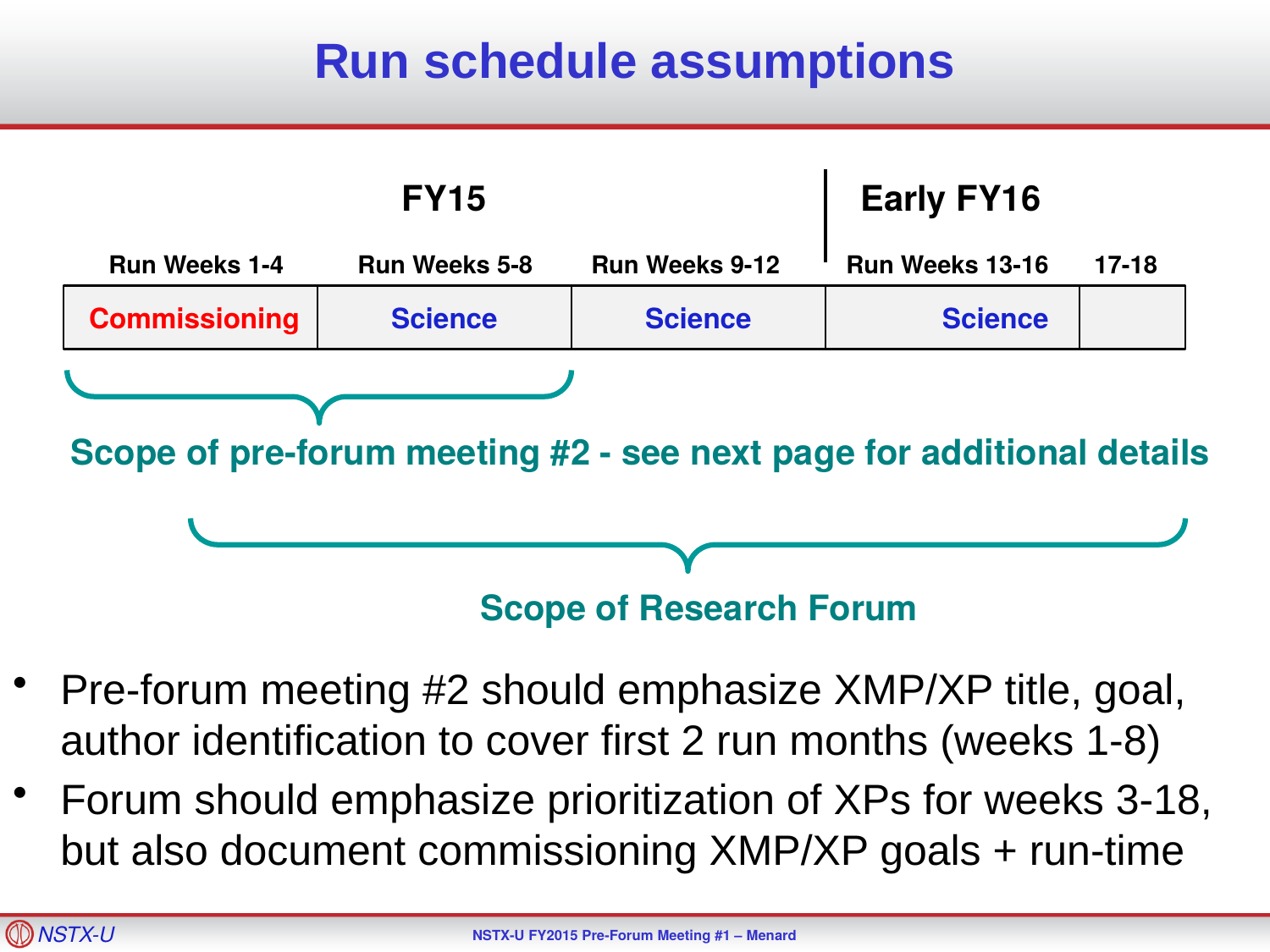

# Run schedule assumptions

FY15
Early FY16
Run Weeks 1-4
Run Weeks 5-8
Run Weeks 9-12
Run Weeks 13-16
17-18
 Commissioning
Science
Science
           Science

Scope of pre-forum meeting #2 - see next page for additional details
Scope of Research Forum
Pre-forum meeting #2 should emphasize XMP/XP title, goal, author identification to cover first 2 run months (weeks 1-8)
Forum should emphasize prioritization of XPs for weeks 3-18, but also document commissioning XMP/XP goals + run-time